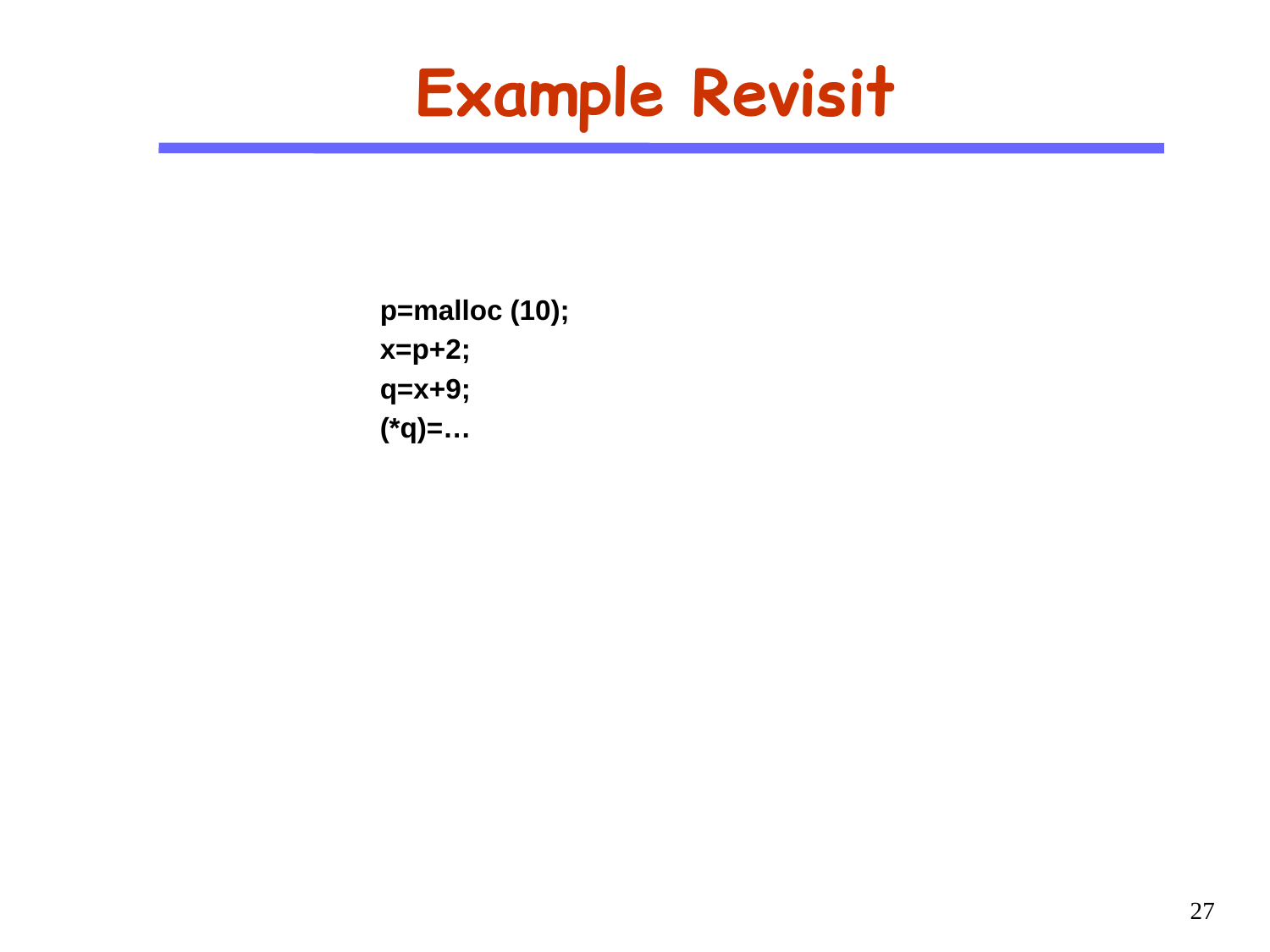

# Example Revisit

p=malloc (10);
x=p+2;
q=x+9;
(*q)=…